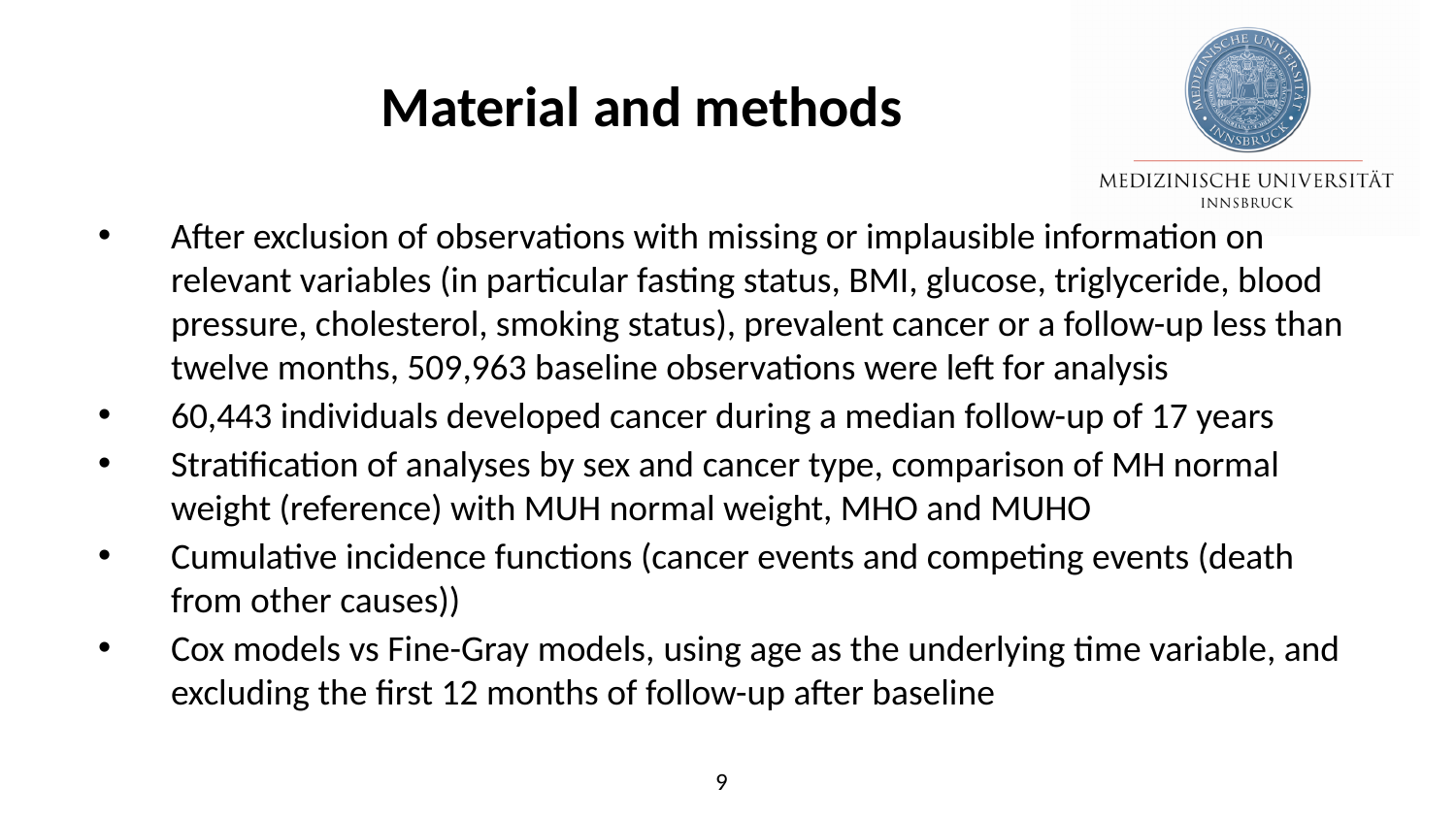

# Material and methods
After exclusion of observations with missing or implausible information on relevant variables (in particular fasting status, BMI, glucose, triglyceride, blood pressure, cholesterol, smoking status), prevalent cancer or a follow-up less than twelve months, 509,963 baseline observations were left for analysis
60,443 individuals developed cancer during a median follow-up of 17 years
Stratification of analyses by sex and cancer type, comparison of MH normal weight (reference) with MUH normal weight, MHO and MUHO
Cumulative incidence functions (cancer events and competing events (death from other causes))
Cox models vs Fine-Gray models, using age as the underlying time variable, and excluding the first 12 months of follow-up after baseline
9